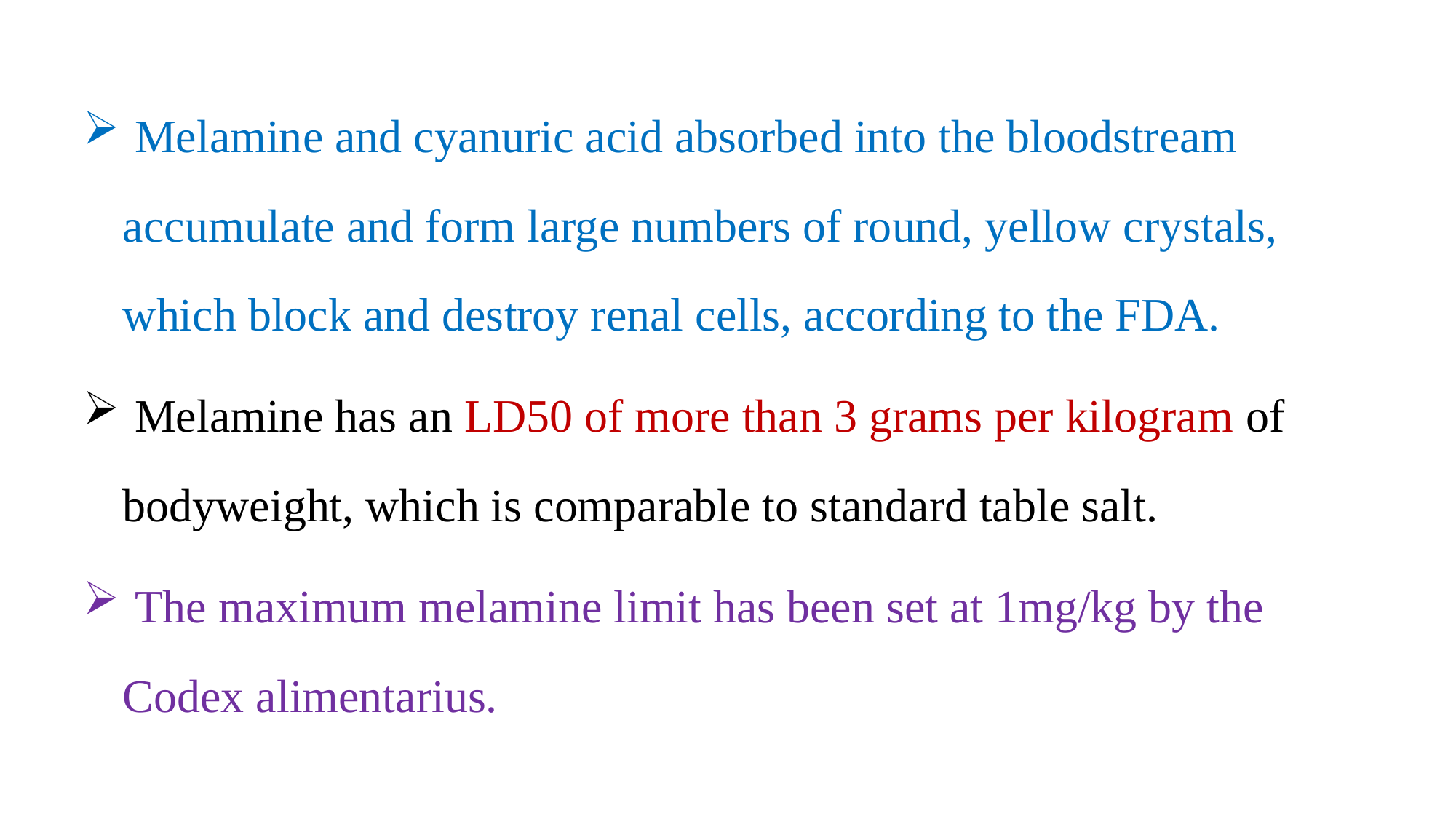

Melamine and cyanuric acid absorbed into the bloodstream accumulate and form large numbers of round, yellow crystals, which block and destroy renal cells, according to the FDA.
 Melamine has an LD50 of more than 3 grams per kilogram of bodyweight, which is comparable to standard table salt.
 The maximum melamine limit has been set at 1mg/kg by the Codex alimentarius.